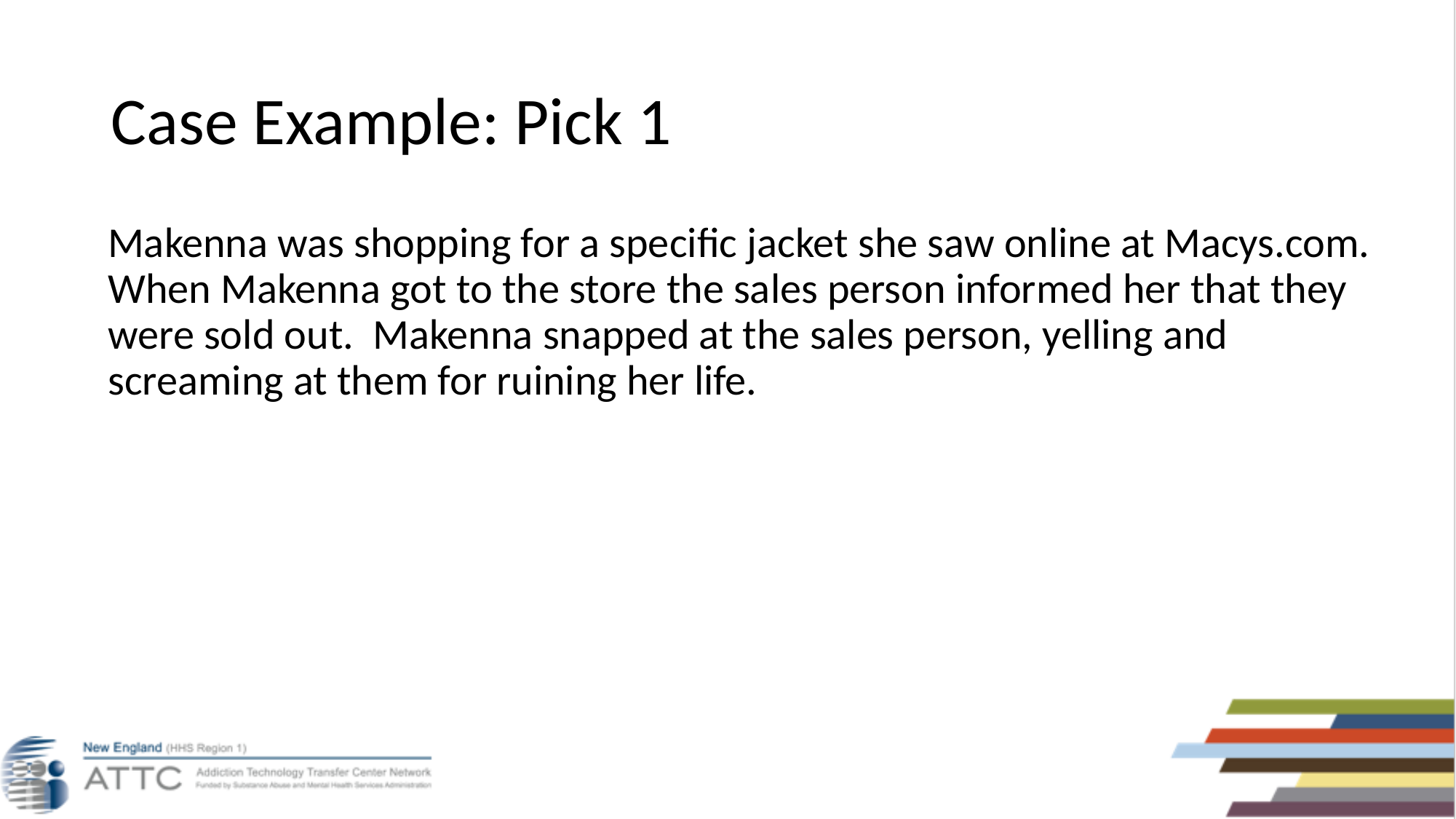

# Case Example: Pick 1
Makenna was shopping for a specific jacket she saw online at Macys.com. When Makenna got to the store the sales person informed her that they were sold out.  Makenna snapped at the sales person, yelling and screaming at them for ruining her life.